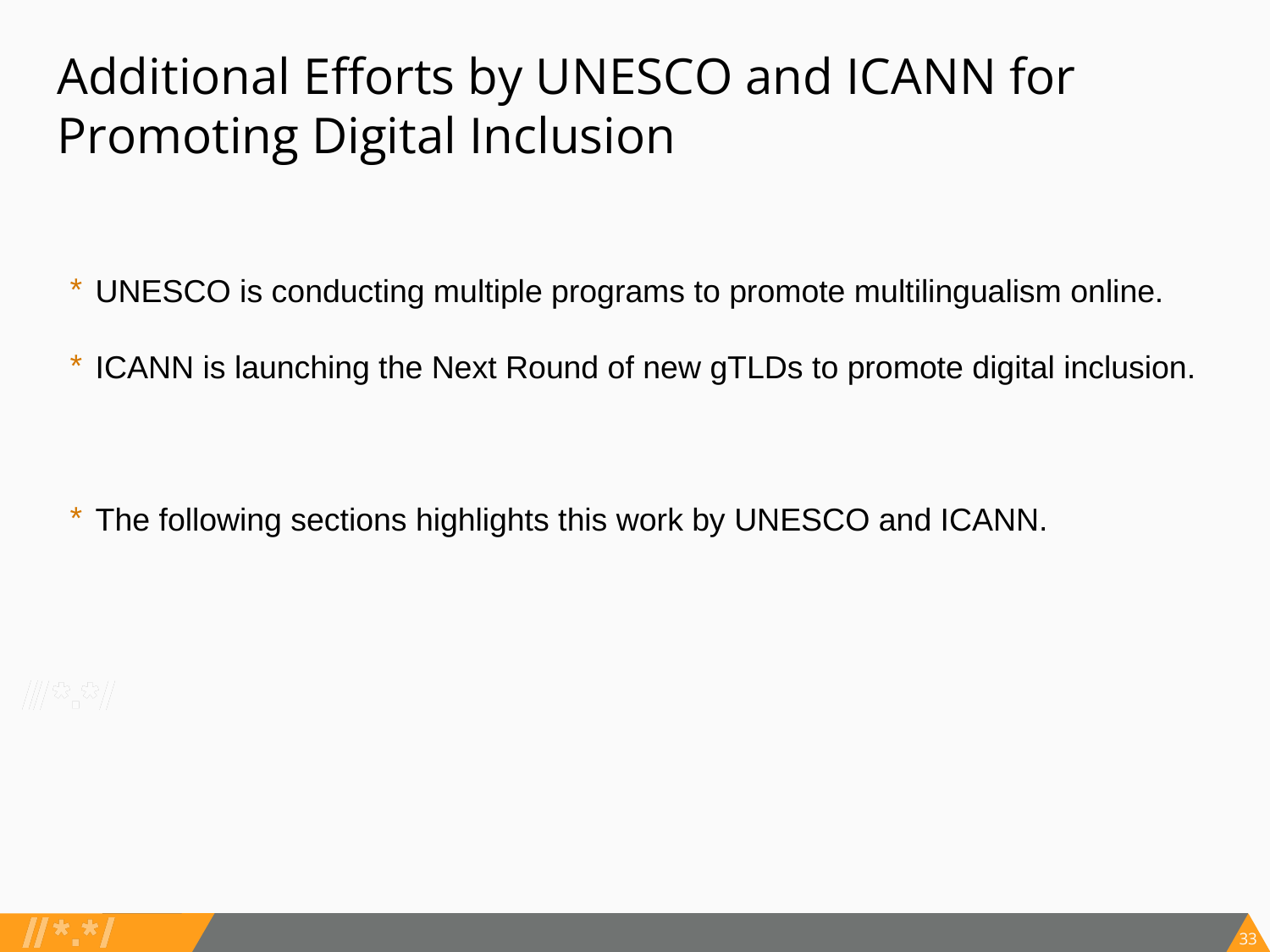

# Additional Efforts by UNESCO and ICANN for Promoting Digital Inclusion
UNESCO is conducting multiple programs to promote multilingualism online.

ICANN is launching the Next Round of new gTLDs to promote digital inclusion.

The following sections highlights this work by UNESCO and ICANN.